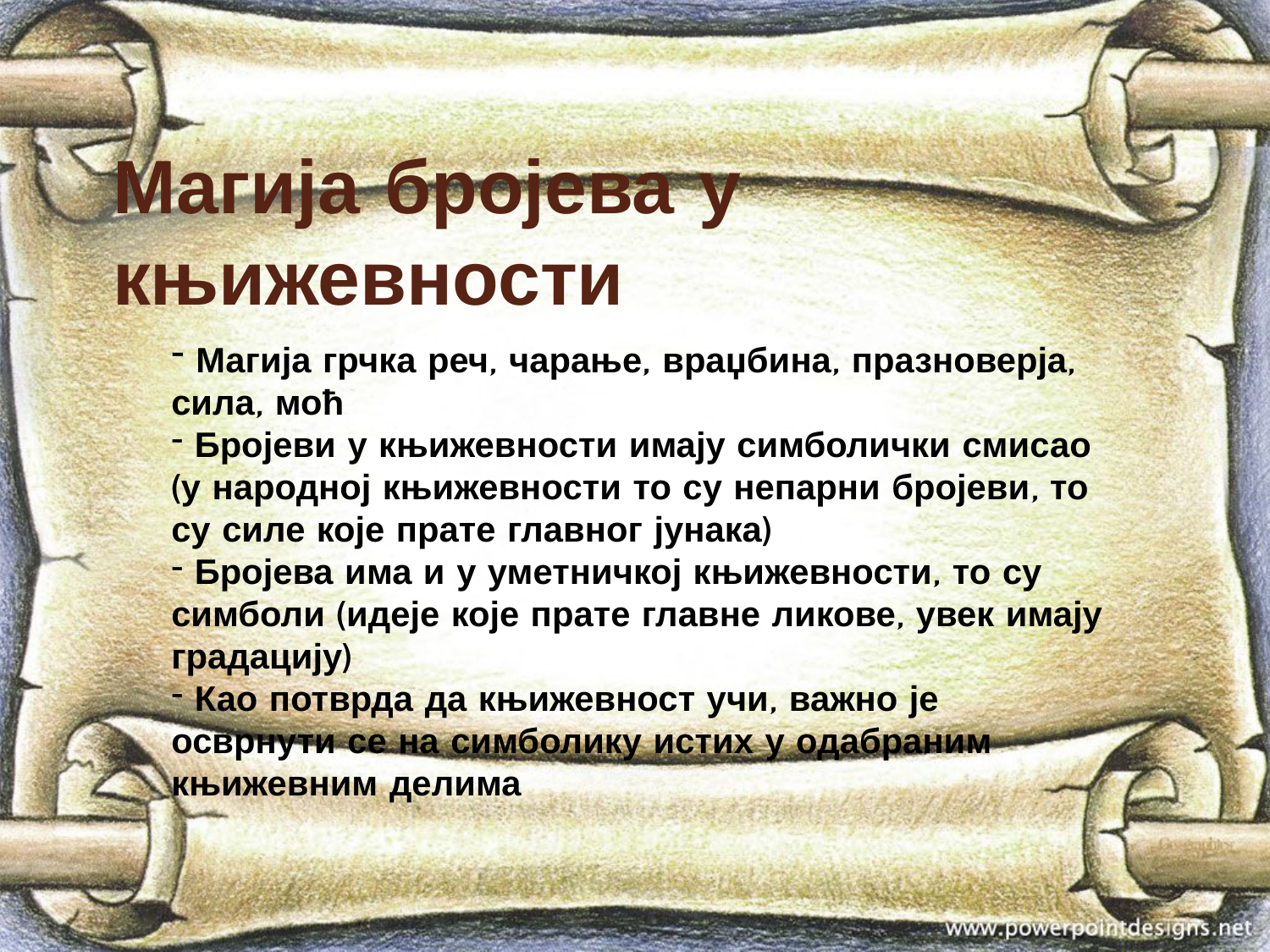

# Магија бројева у књижевности
 Магија грчка реч, чарање, враџбина, празноверја, сила, моћ
 Бројеви у књижевности имају симболички смисао (у народној књижевности то су непарни бројеви, то су силе које прате главног јунака)
 Бројева има и у уметничкој књижевности, то су симболи (идеје које прате главне ликове, увек имају градацију)
 Као потврда да књижевност учи, важно је осврнути се на симболику истих у одабраним књижевним делима